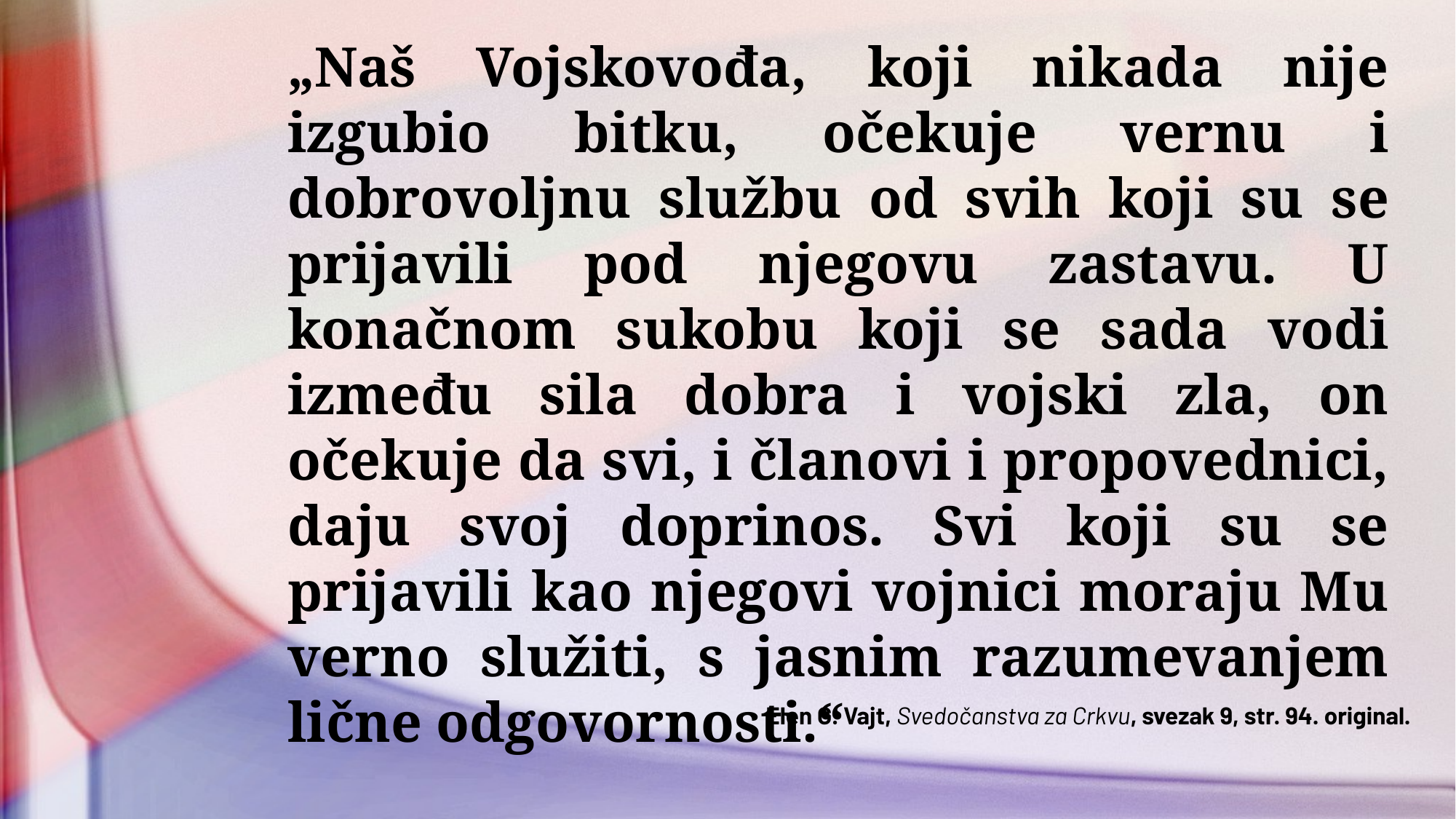

„Naš Vojskovođa, koji nikada nije izgubio bitku, očekuje vernu i dobrovoljnu službu od svih koji su se prijavili pod njegovu zastavu. U konačnom sukobu koji se sada vodi između sila dobra i vojski zla, on očekuje da svi, i članovi i propovednici, daju svoj doprinos. Svi koji su se prijavili kao njegovi vojnici moraju Mu verno služiti, s jasnim razumevanjem lične odgovornosti.“
Elen G. Vajt, Svedočanstva za Crkvu, svezak 9, str. 94. original.